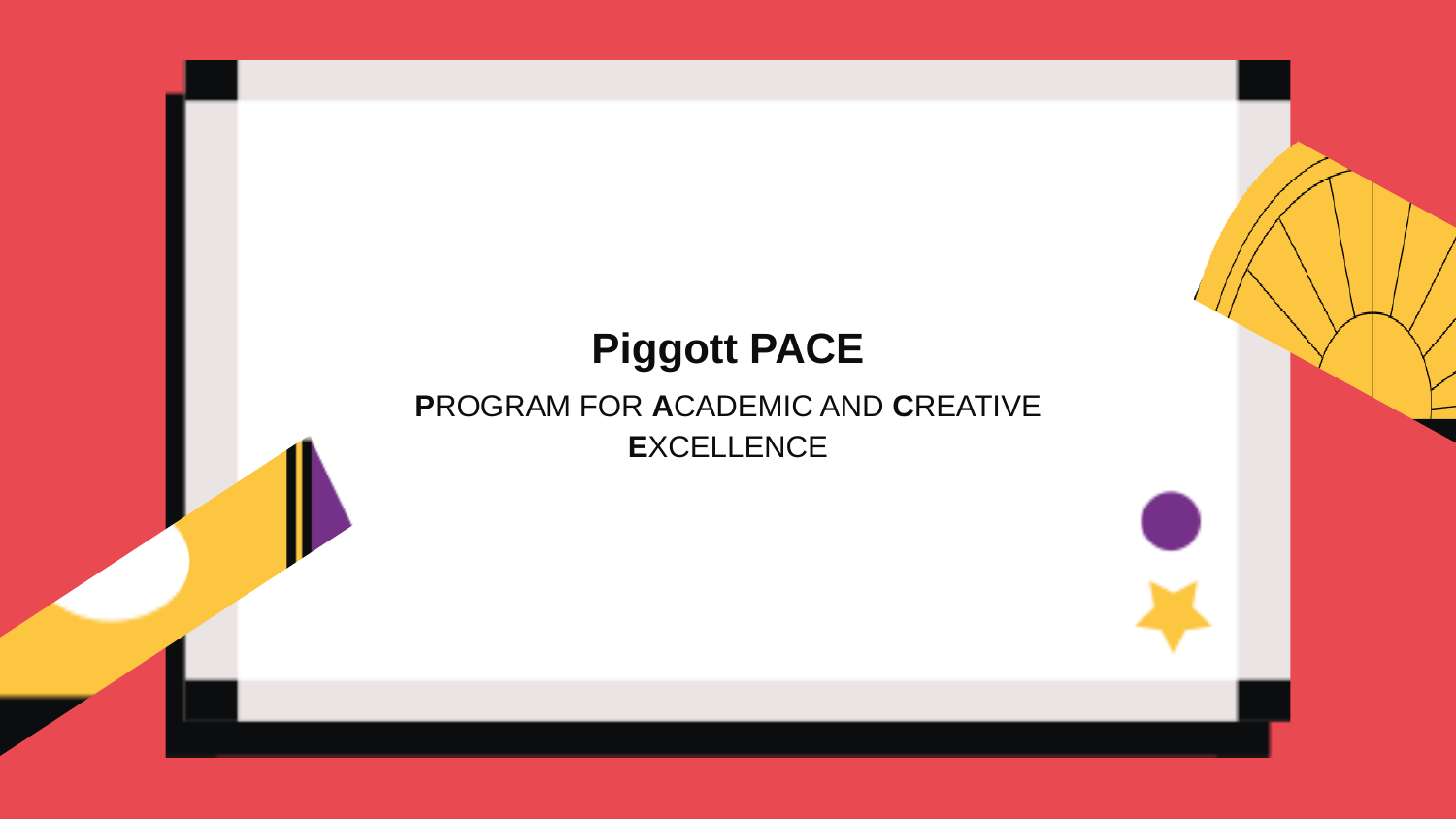

Piggott PACE
PROGRAM FOR ACADEMIC AND CREATIVE EXCELLENCE